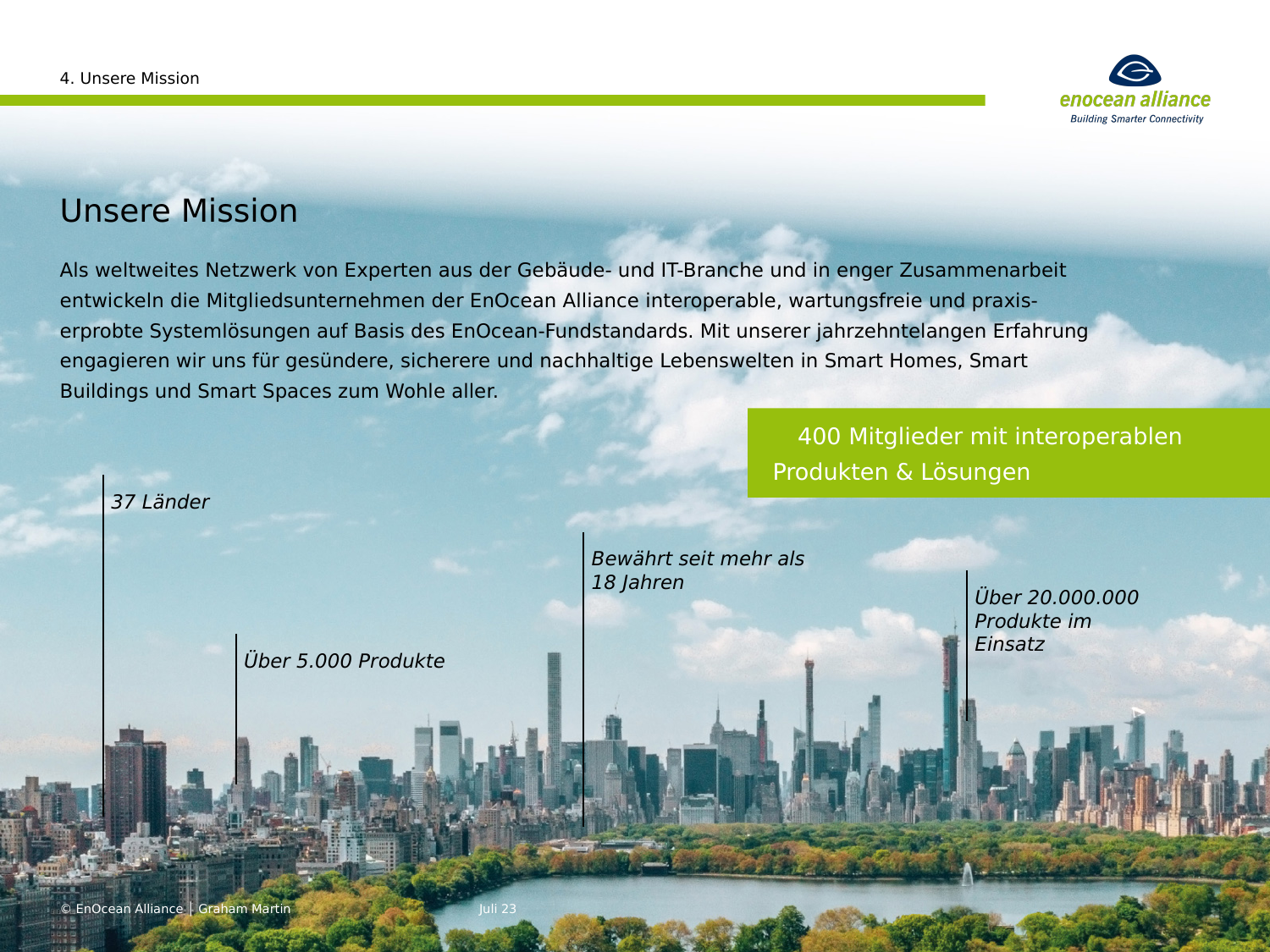

4. Unsere Mission
# Unsere Mission
Als weltweites Netzwerk von Experten aus der Gebäude- und IT-Branche und in enger Zusammenarbeit entwickeln die Mitgliedsunternehmen der EnOcean Alliance interoperable, wartungsfreie und praxis-erprobte Systemlösungen auf Basis des EnOcean-Fundstandards. Mit unserer jahrzehntelangen Erfahrung engagieren wir uns für gesündere, sicherere und nachhaltige Lebenswelten in Smart Homes, Smart Buildings und Smart Spaces zum Wohle aller.

400 Mitglieder mit interoperablen Produkten & Lösungen

37 Länder

Bewährt seit mehr als 18 Jahren

Über 20.000.000
Produkte im Einsatz

Über 5.000 Produkte
© EnOcean Alliance │ Graham Martin
Juli 23
7